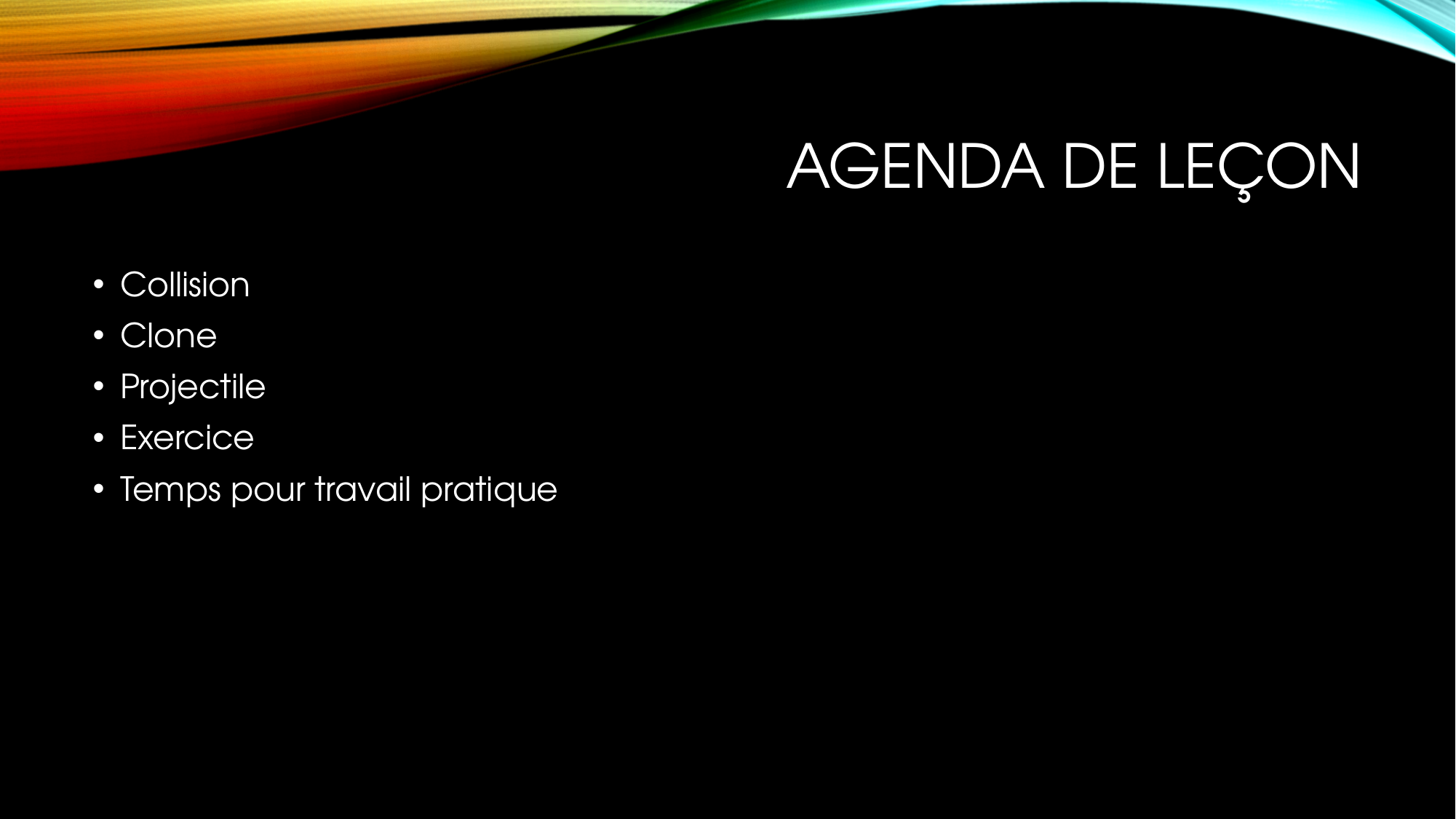

# Agenda de leçon
Collision
Clone
Projectile
Exercice
Temps pour travail pratique